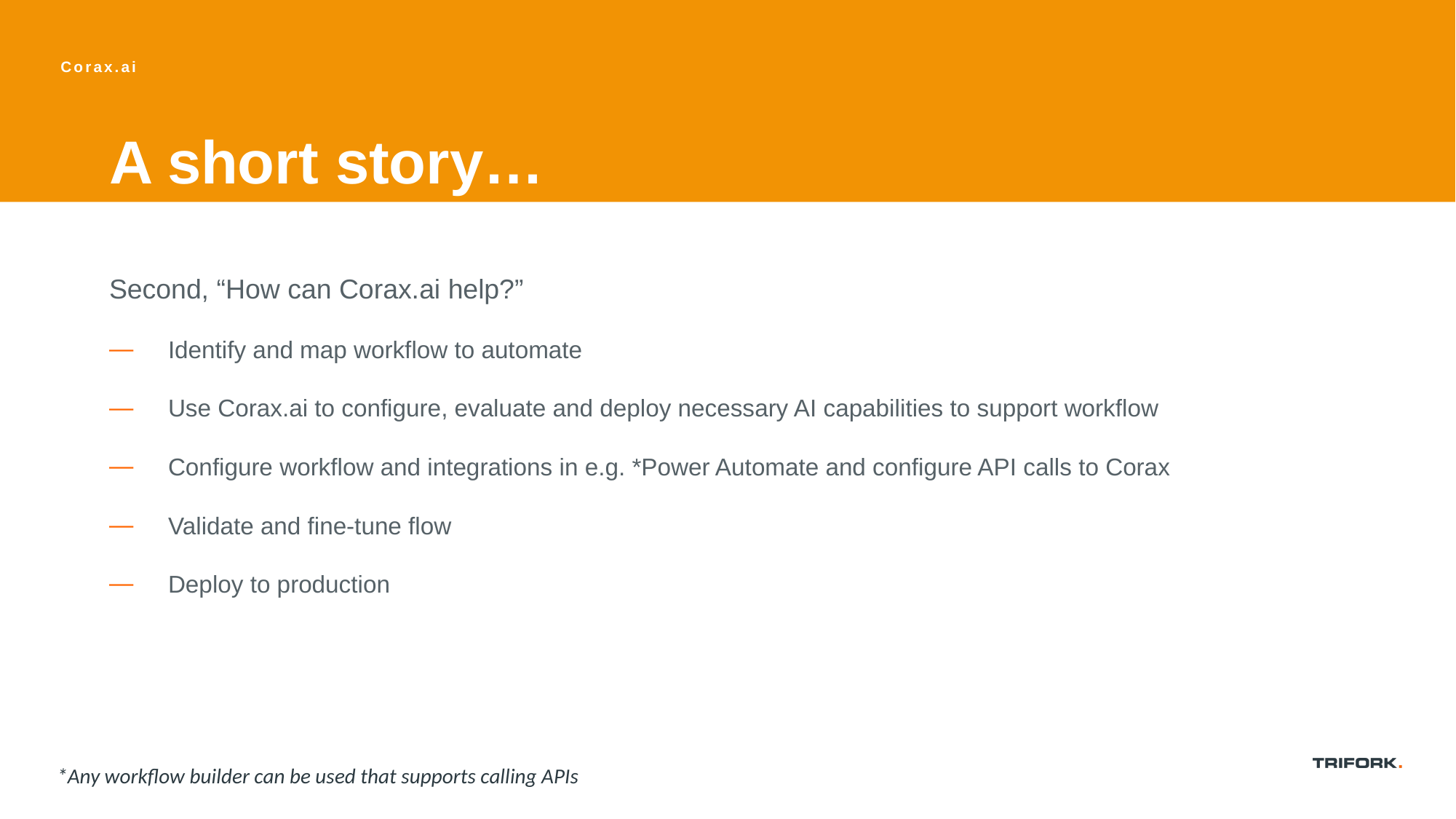

Corax.ai
# A short story…
Second, “How can Corax.ai help?”
Identify and map workflow to automate
Use Corax.ai to configure, evaluate and deploy necessary AI capabilities to support workflow
Configure workflow and integrations in e.g. *Power Automate and configure API calls to Corax
Validate and fine-tune flow
Deploy to production

*Any workflow builder can be used that supports calling APIs